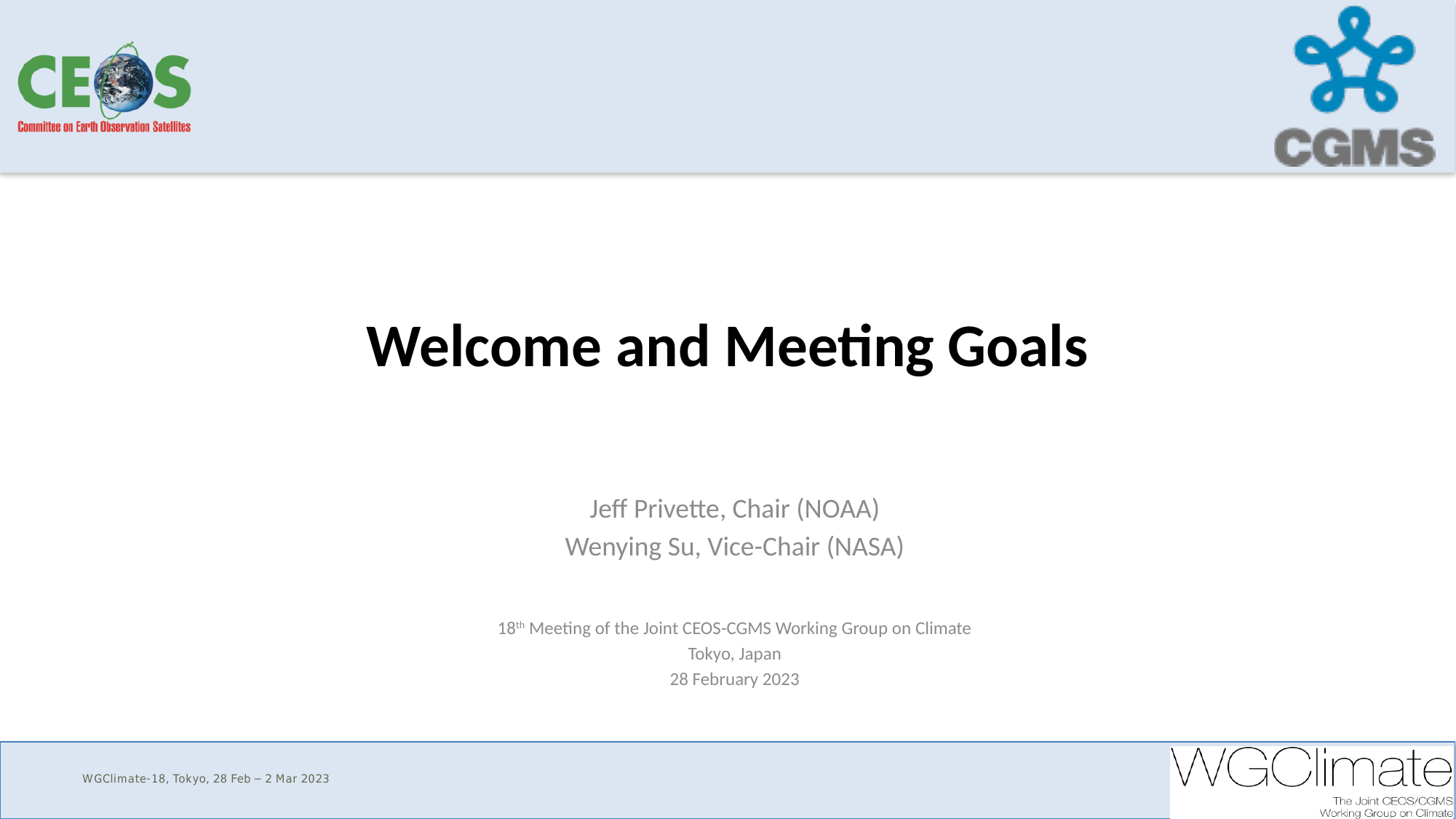

# Welcome and Meeting Goals

Jeff Privette, Chair (NOAA)
Wenying Su, Vice-Chair (NASA)

18th Meeting of the Joint CEOS-CGMS Working Group on Climate
Tokyo, Japan
28 February 2023